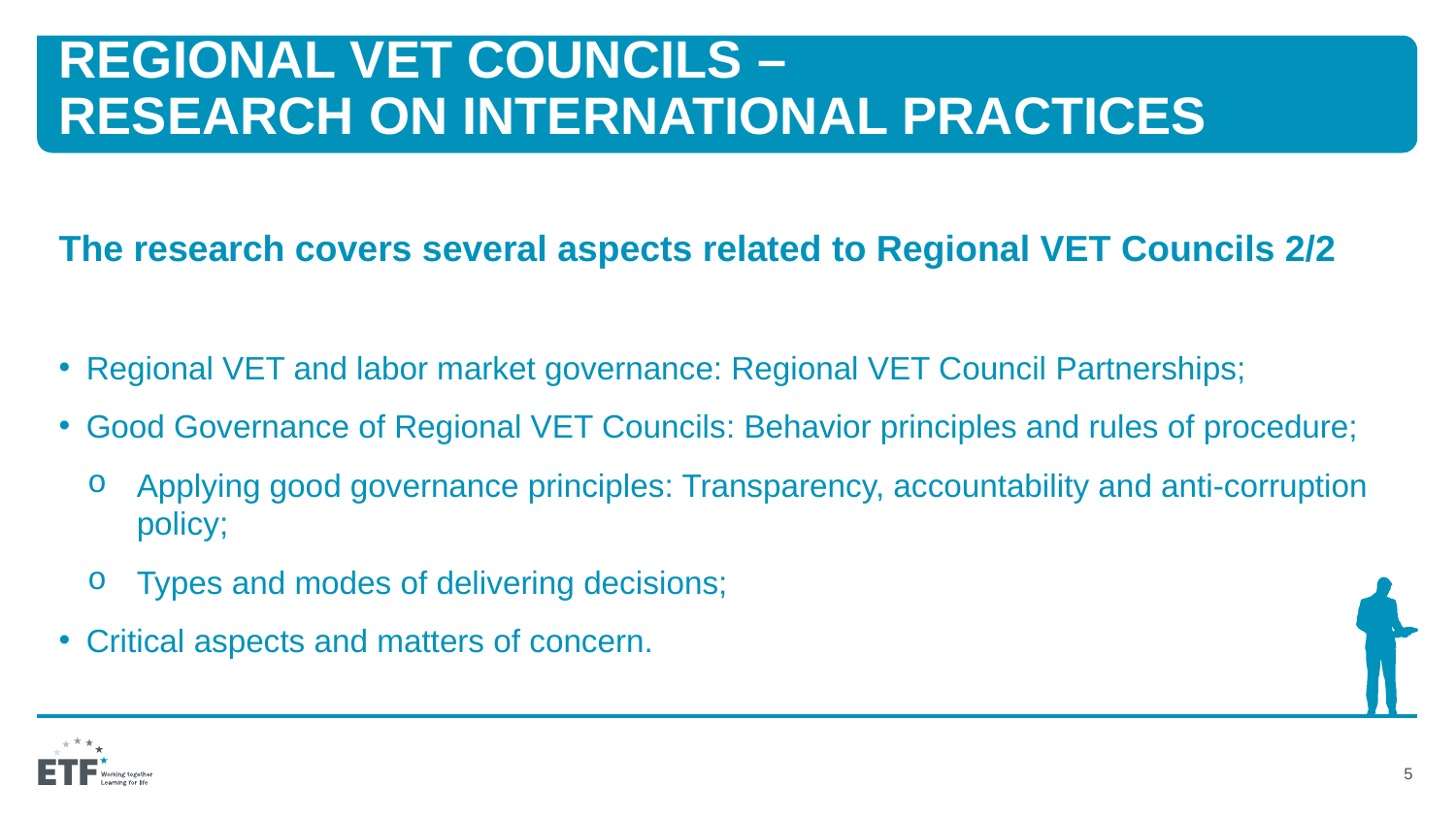

# Regional vet councils – RESEARCH ON INTERNATIONAL PRACTICES
The research covers several aspects related to Regional VET Councils 2/2

Regional VET and labor market governance: Regional VET Council Partnerships;
Good Governance of Regional VET Councils: Behavior principles and rules of procedure;
Applying good governance principles: Transparency, accountability and anti-corruption policy;
Types and modes of delivering decisions;
Critical aspects and matters of concern.
5